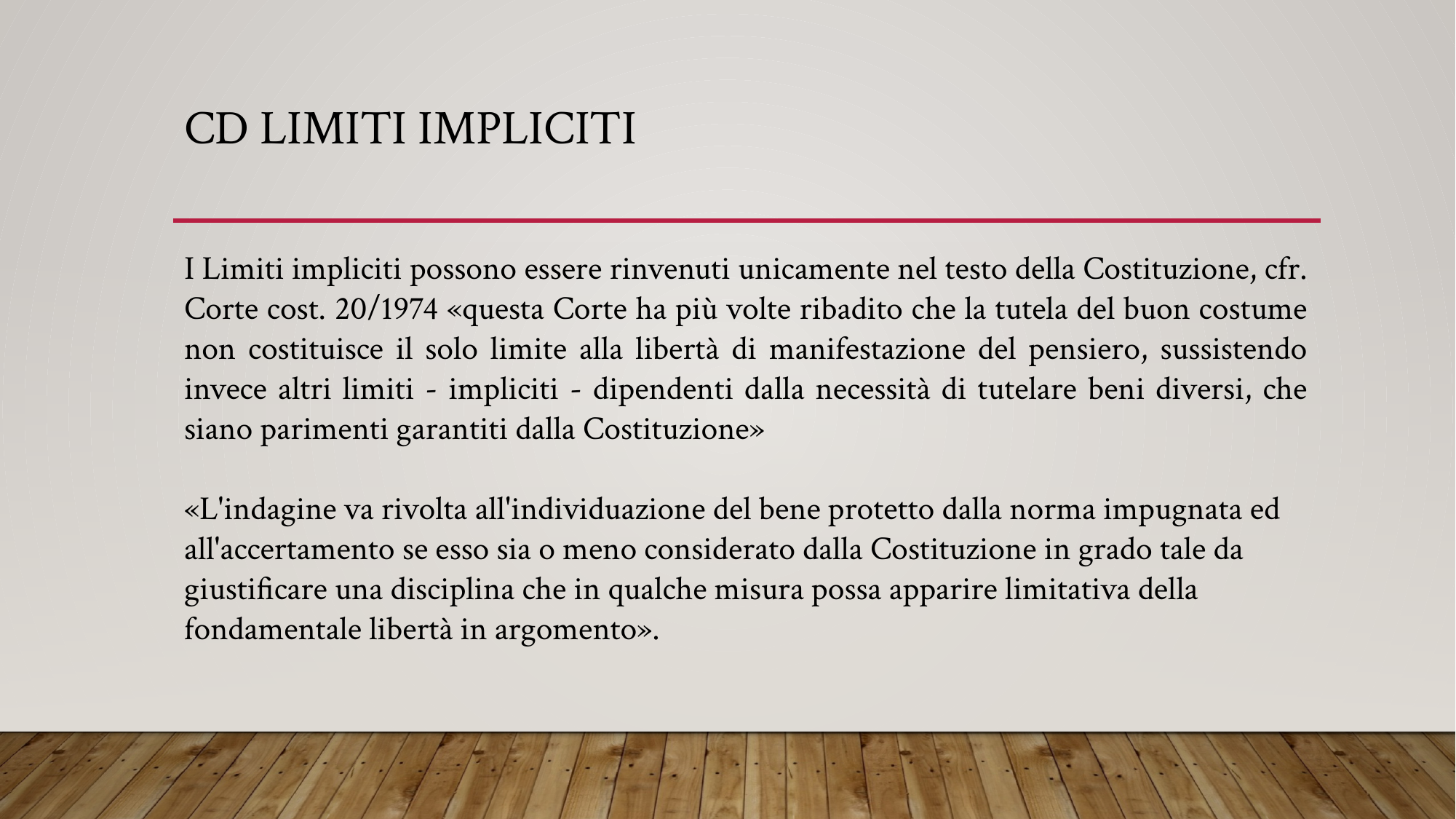

# Cd Limiti impliciti
I Limiti impliciti possono essere rinvenuti unicamente nel testo della Costituzione, cfr. Corte cost. 20/1974 «questa Corte ha più volte ribadito che la tutela del buon costume non costituisce il solo limite alla libertà di manifestazione del pensiero, sussistendo invece altri limiti - impliciti - dipendenti dalla necessità di tutelare beni diversi, che siano parimenti garantiti dalla Costituzione»

«L'indagine va rivolta all'individuazione del bene protetto dalla norma impugnata ed all'accertamento se esso sia o meno considerato dalla Costituzione in grado tale da giustificare una disciplina che in qualche misura possa apparire limitativa della fondamentale libertà in argomento».